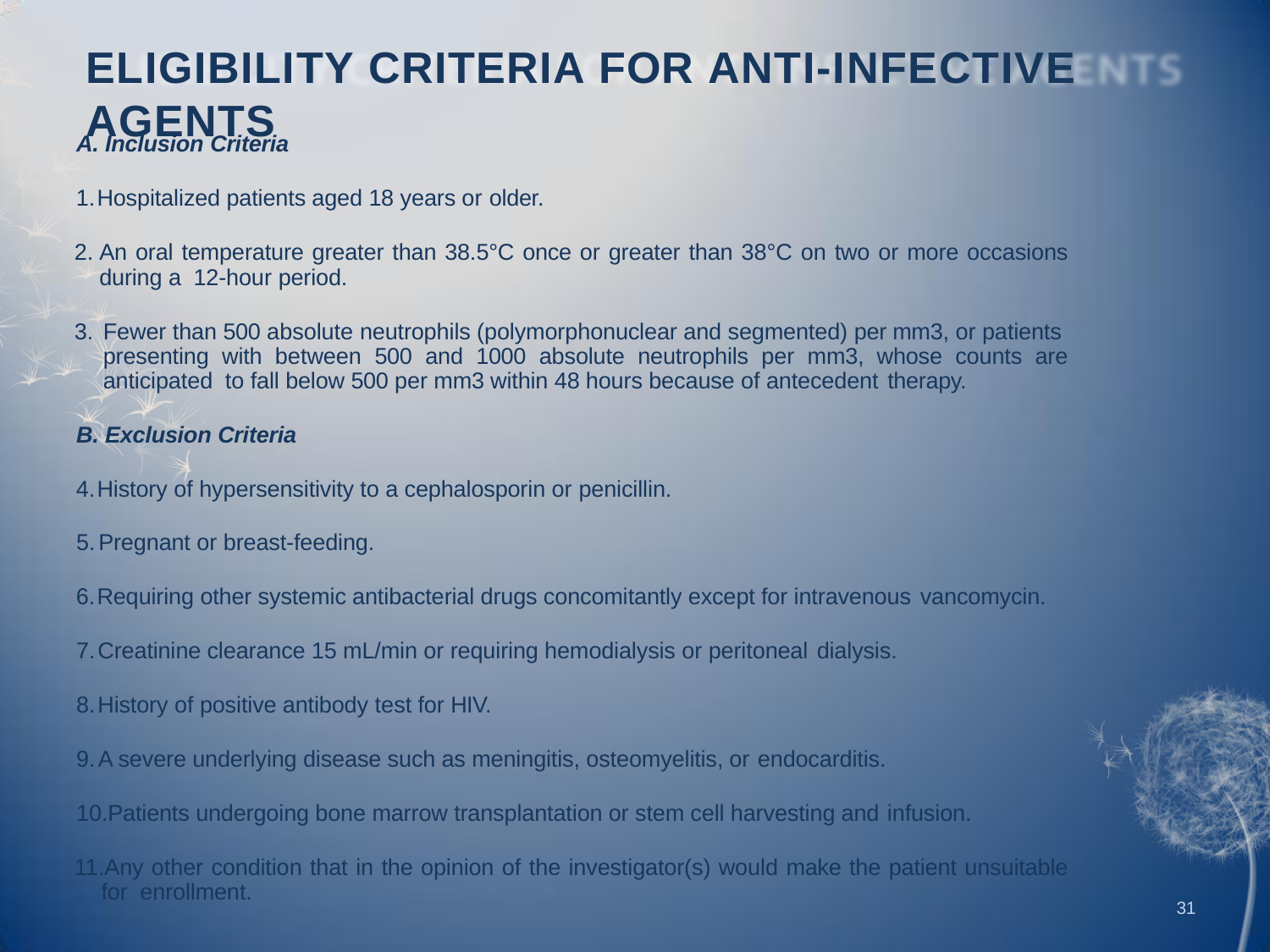

# ELIGIBILITY CRITERIA FOR ANTI-INFECTIVE AGENTS
A. Inclusion Criteria

Hospitalized patients aged 18 years or older.

An oral temperature greater than 38.5°C once or greater than 38°C on two or more occasions during a  12-hour period.

Fewer than 500 absolute neutrophils (polymorphonuclear and segmented) per mm3, or patients  presenting with between 500 and 1000 absolute neutrophils per mm3, whose counts are anticipated  to fall below 500 per mm3 within 48 hours because of antecedent therapy.

B. Exclusion Criteria

History of hypersensitivity to a cephalosporin or penicillin.

Pregnant or breast-feeding.

Requiring other systemic antibacterial drugs concomitantly except for intravenous vancomycin.

Creatinine clearance 15 mL/min or requiring hemodialysis or peritoneal dialysis.

History of positive antibody test for HIV.

A severe underlying disease such as meningitis, osteomyelitis, or endocarditis.

Patients undergoing bone marrow transplantation or stem cell harvesting and infusion.

Any other condition that in the opinion of the investigator(s) would make the patient unsuitable for  enrollment.

31